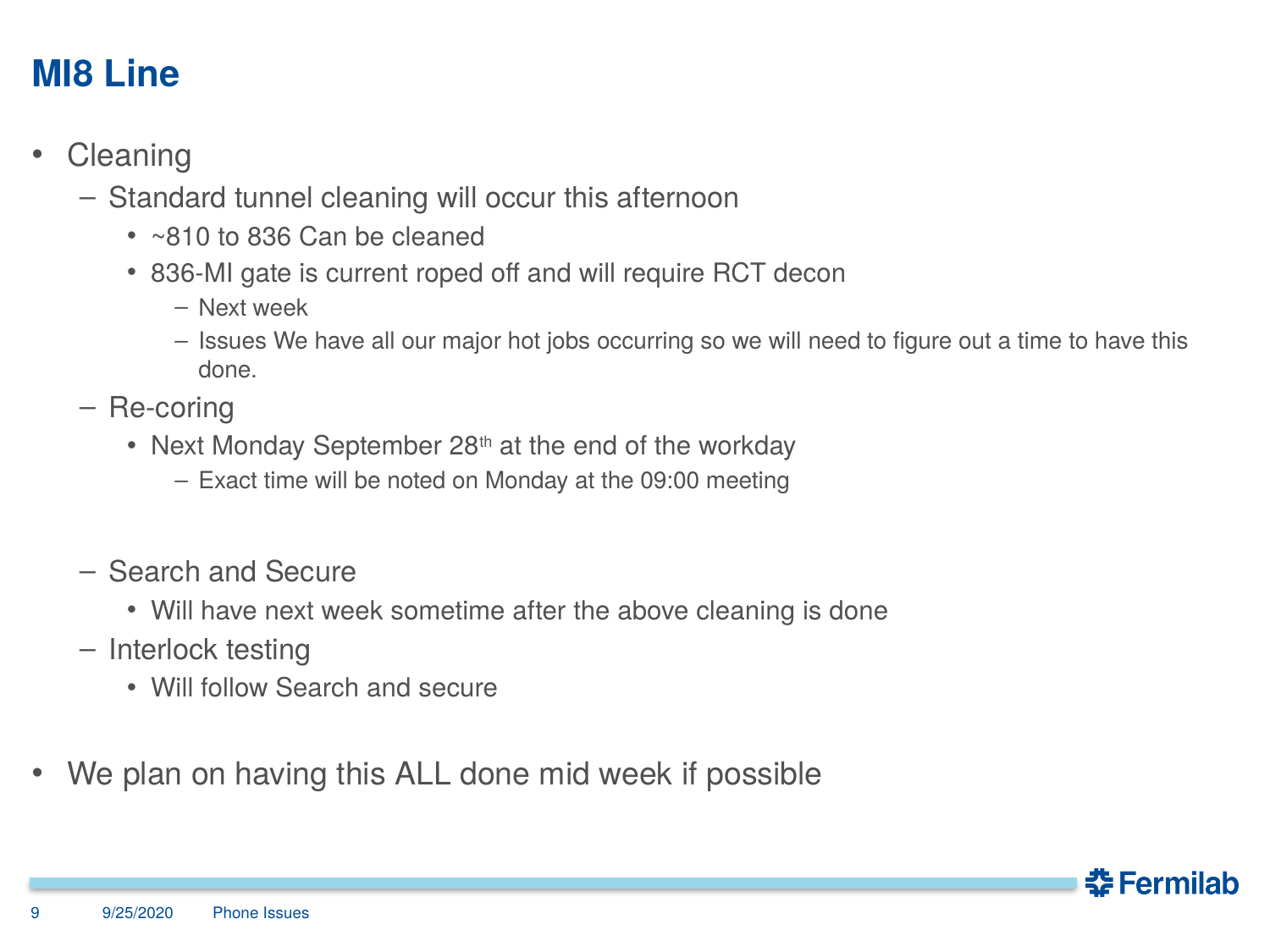

# MI8 Line
Cleaning
Standard tunnel cleaning will occur this afternoon
~810 to 836 Can be cleaned
836-MI gate is current roped off and will require RCT decon
Next week
Issues We have all our major hot jobs occurring so we will need to figure out a time to have this done.
Re-coring
Next Monday September 28th at the end of the workday
Exact time will be noted on Monday at the 09:00 meeting

Search and Secure
Will have next week sometime after the above cleaning is done
Interlock testing
Will follow Search and secure

We plan on having this ALL done mid week if possible

9/25/2020
9
Phone Issues